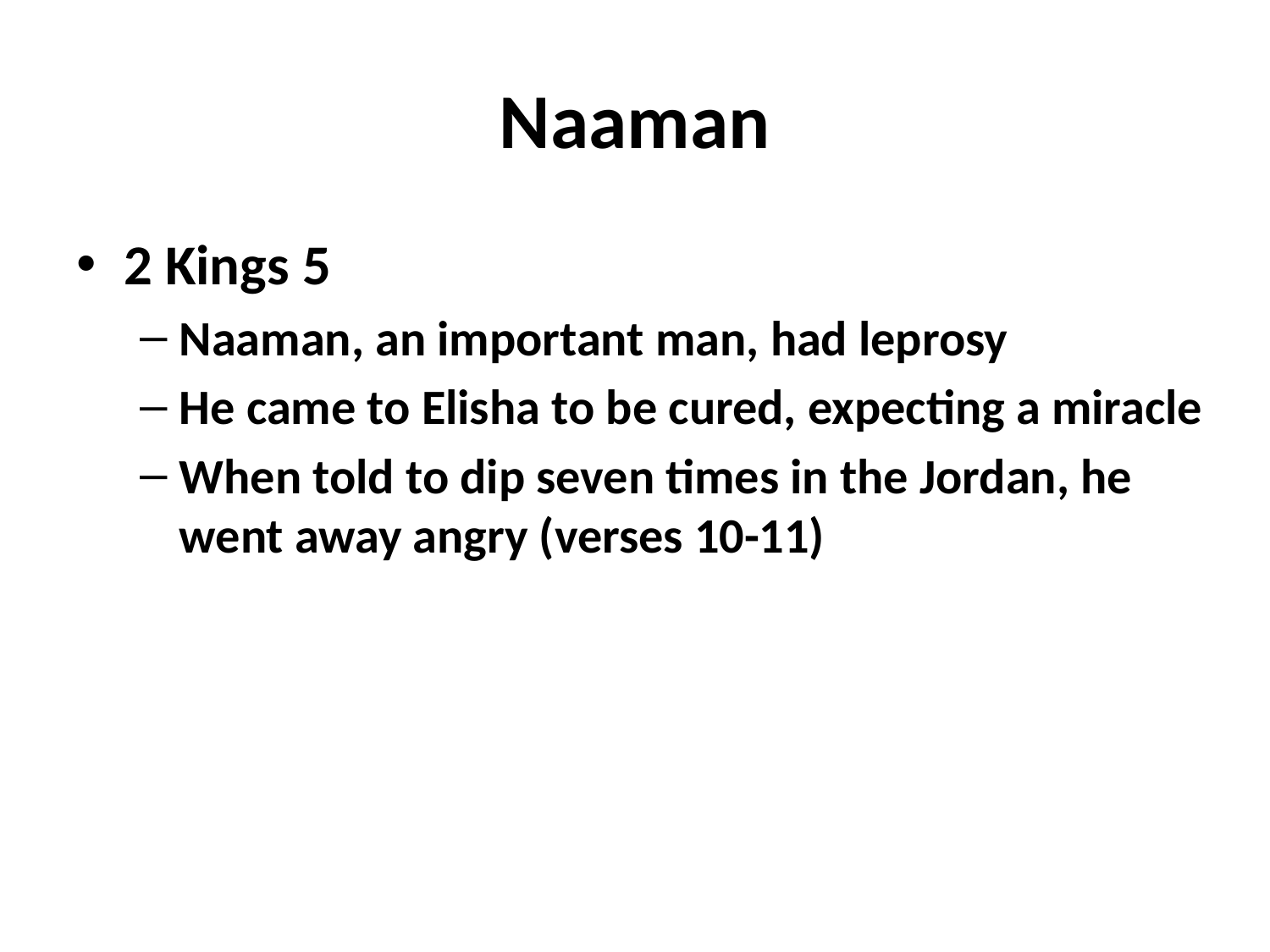

# Naaman
2 Kings 5
Naaman, an important man, had leprosy
He came to Elisha to be cured, expecting a miracle
When told to dip seven times in the Jordan, he went away angry (verses 10-11)